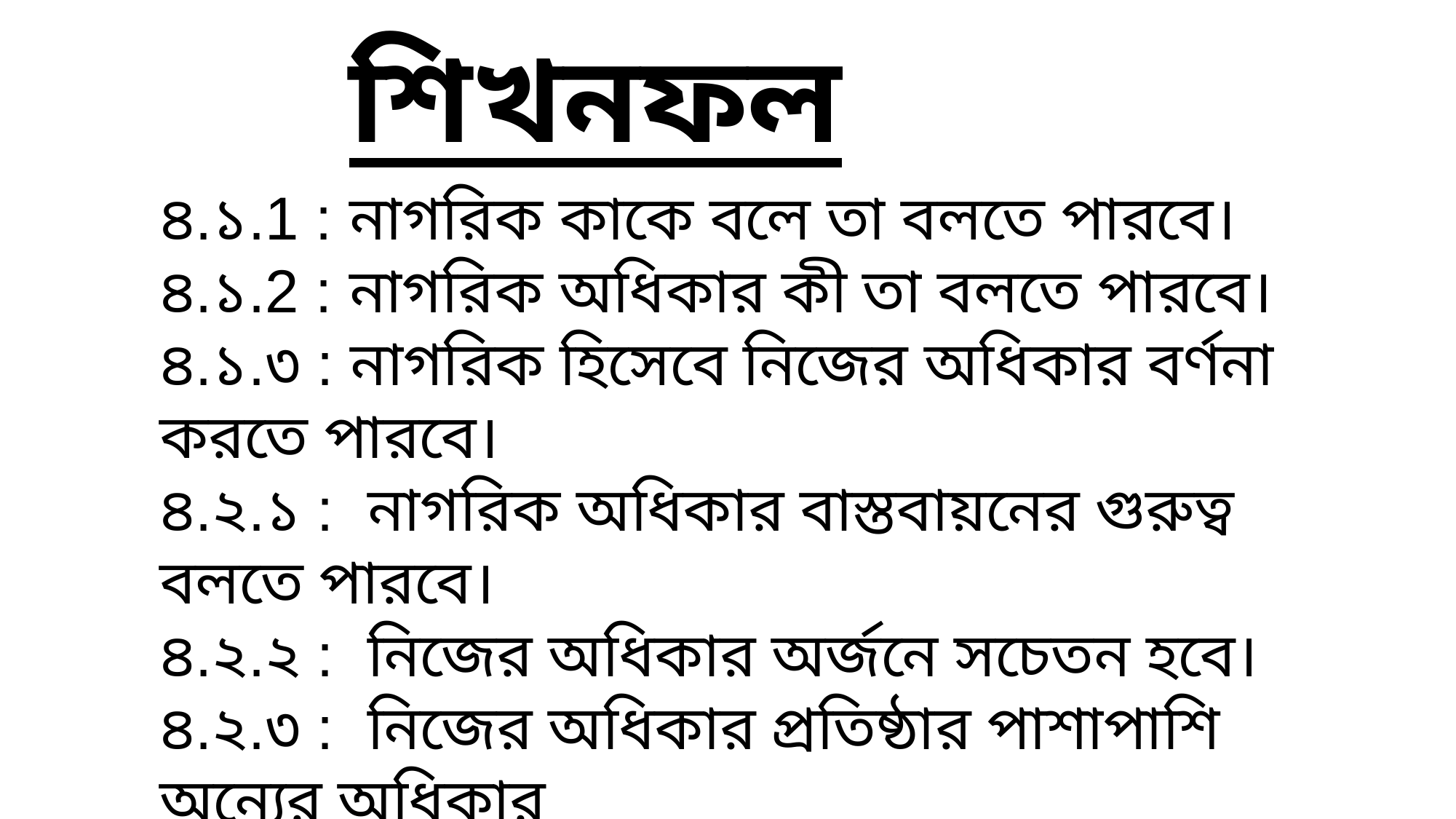

শিখনফল
৪.১.1 : নাগরিক কাকে বলে তা বলতে পারবে।
৪.১.2 : নাগরিক অধিকার কী তা বলতে পারবে।
৪.১.৩ : নাগরিক হিসেবে নিজের অধিকার বর্ণনা করতে পারবে।
৪.২.১ :  নাগরিক অধিকার বাস্তবায়নের গুরুত্ব বলতে পারবে।
৪.২.২ :  নিজের অধিকার অর্জনে সচেতন হবে।
৪.২.৩ :  নিজের অধিকার প্রতিষ্ঠার পাশাপাশি অন্যের অধিকার
            বাস্তবায়নে সহযোগিতা করবে।